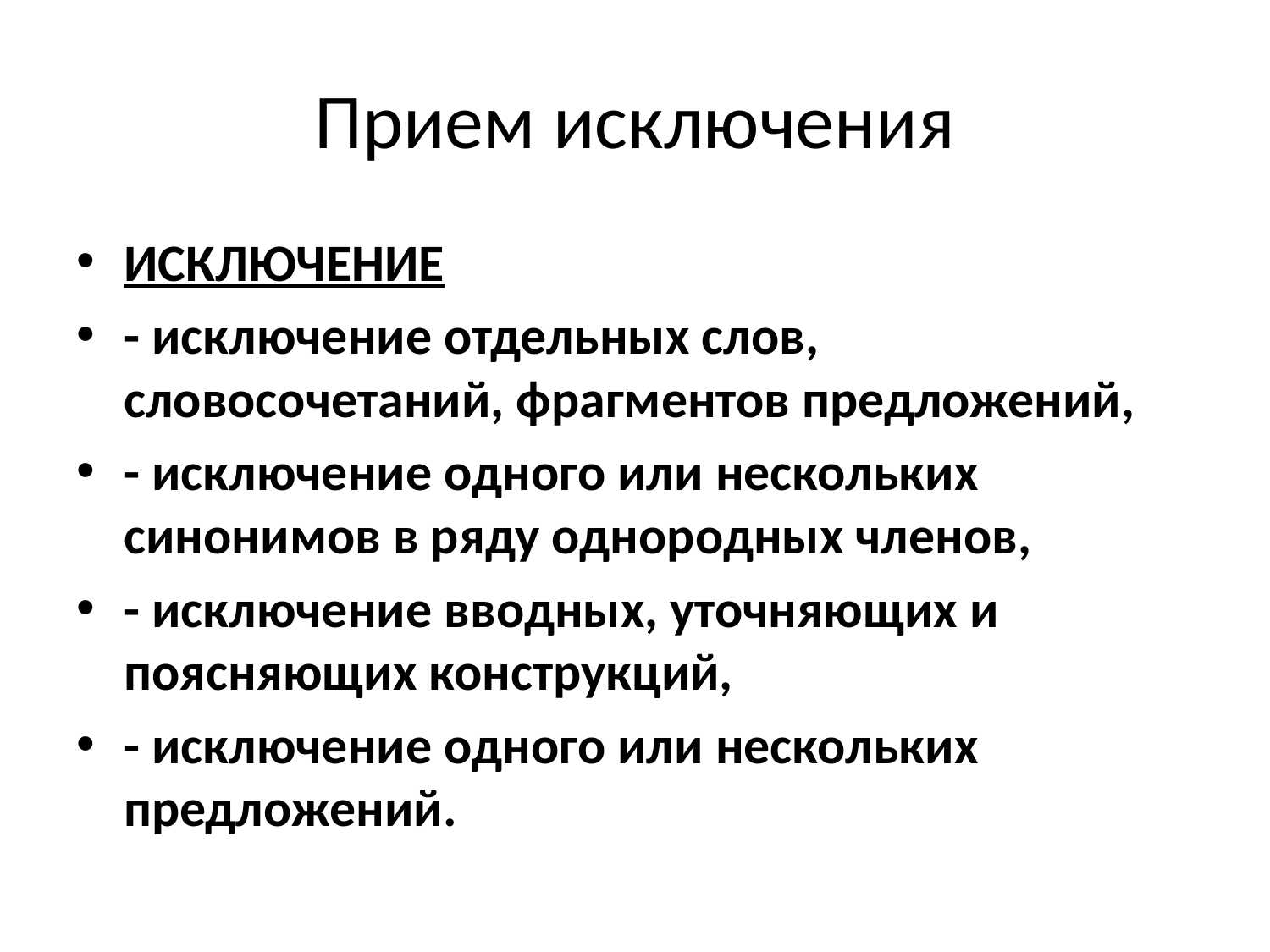

# Прием исключения
ИСКЛЮЧЕНИЕ
- исключение отдельных слов, словосочетаний, фрагментов предложений,
- исключение одного или нескольких синонимов в ряду однородных членов,
- исключение вводных, уточняющих и поясняющих конструкций,
- исключение одного или нескольких предложений.